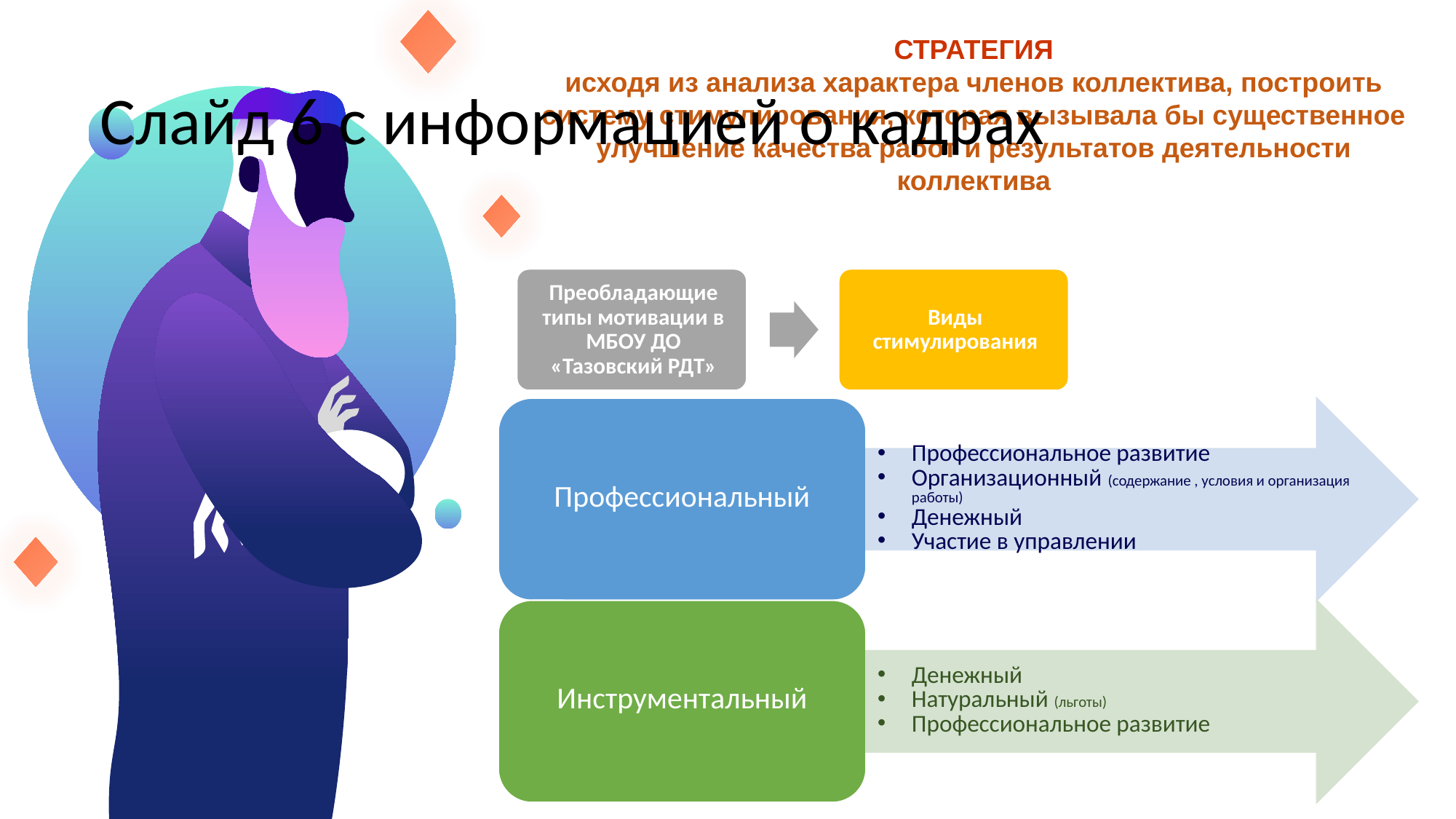

СТРАТЕГИЯ
исходя из анализа характера членов коллектива, построить систему стимулирования, которая вызывала бы существенное улучшение качества работ и результатов деятельности коллектива
# Слайд 6 с информацией о кадрах
Преобладающие типы мотивации в МБОУ ДО «Тазовский РДТ»

Виды стимулирования
Профессиональный
Профессиональное развитие
Инструментальный
Денежный
Профессиональное развитие
Участие в управлении
Денежный
Натуральный (льготы)